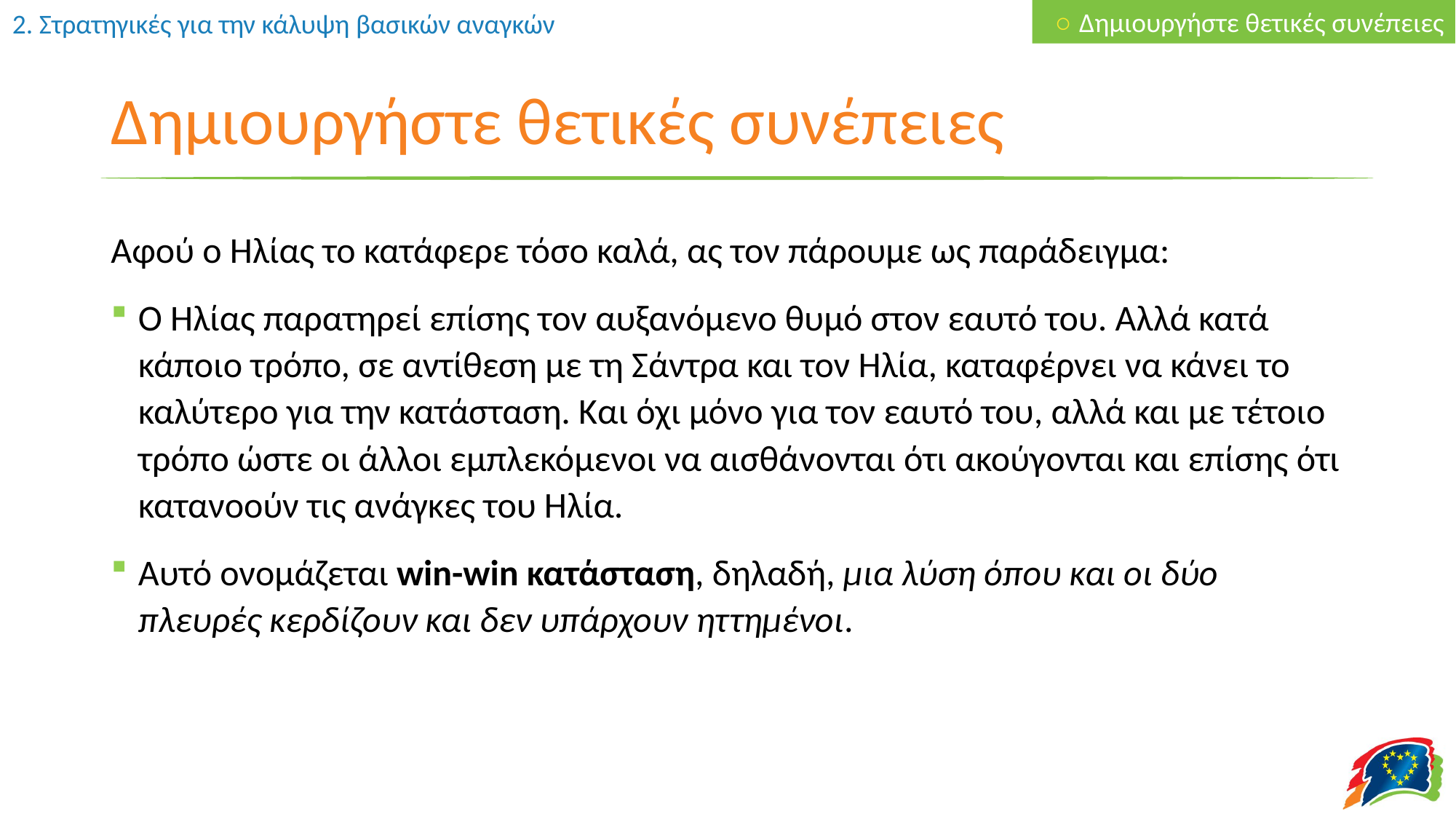

○ Δημιουργήστε θετικές συνέπειες
# Δημιουργήστε θετικές συνέπειες
Αφού ο Ηλίας το κατάφερε τόσο καλά, ας τον πάρουμε ως παράδειγμα:
Ο Ηλίας παρατηρεί επίσης τον αυξανόμενο θυμό στον εαυτό του. Αλλά κατά κάποιο τρόπο, σε αντίθεση με τη Σάντρα και τον Ηλία, καταφέρνει να κάνει το καλύτερο για την κατάσταση. Και όχι μόνο για τον εαυτό του, αλλά και με τέτοιο τρόπο ώστε οι άλλοι εμπλεκόμενοι να αισθάνονται ότι ακούγονται και επίσης ότι κατανοούν τις ανάγκες του Ηλία.
Αυτό ονομάζεται win-win κατάσταση, δηλαδή, μια λύση όπου και οι δύο πλευρές κερδίζουν και δεν υπάρχουν ηττημένοι.